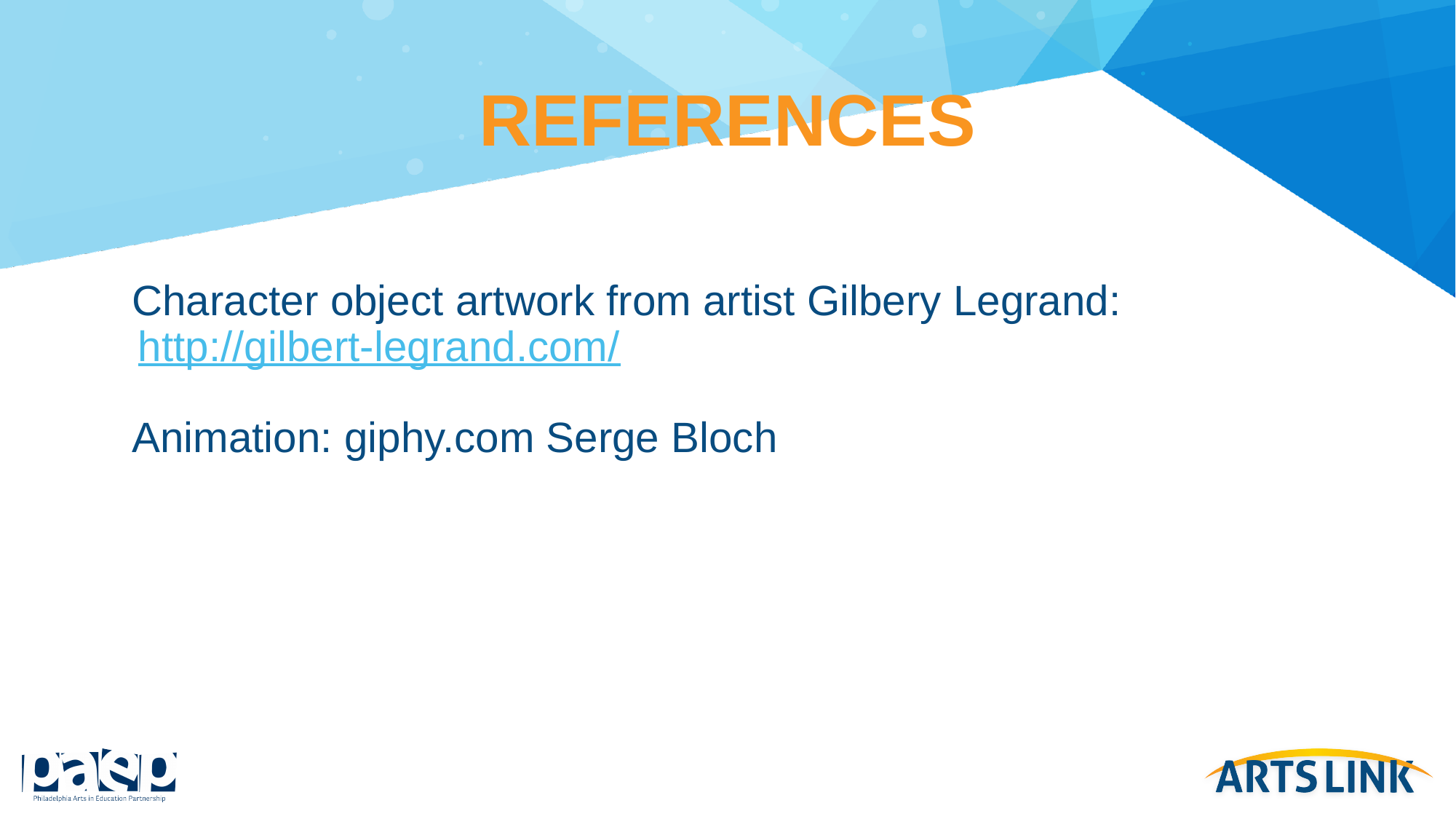

# REFERENCES
Character object artwork from artist Gilbery Legrand: http://gilbert-legrand.com/

Animation: giphy.com Serge Bloch